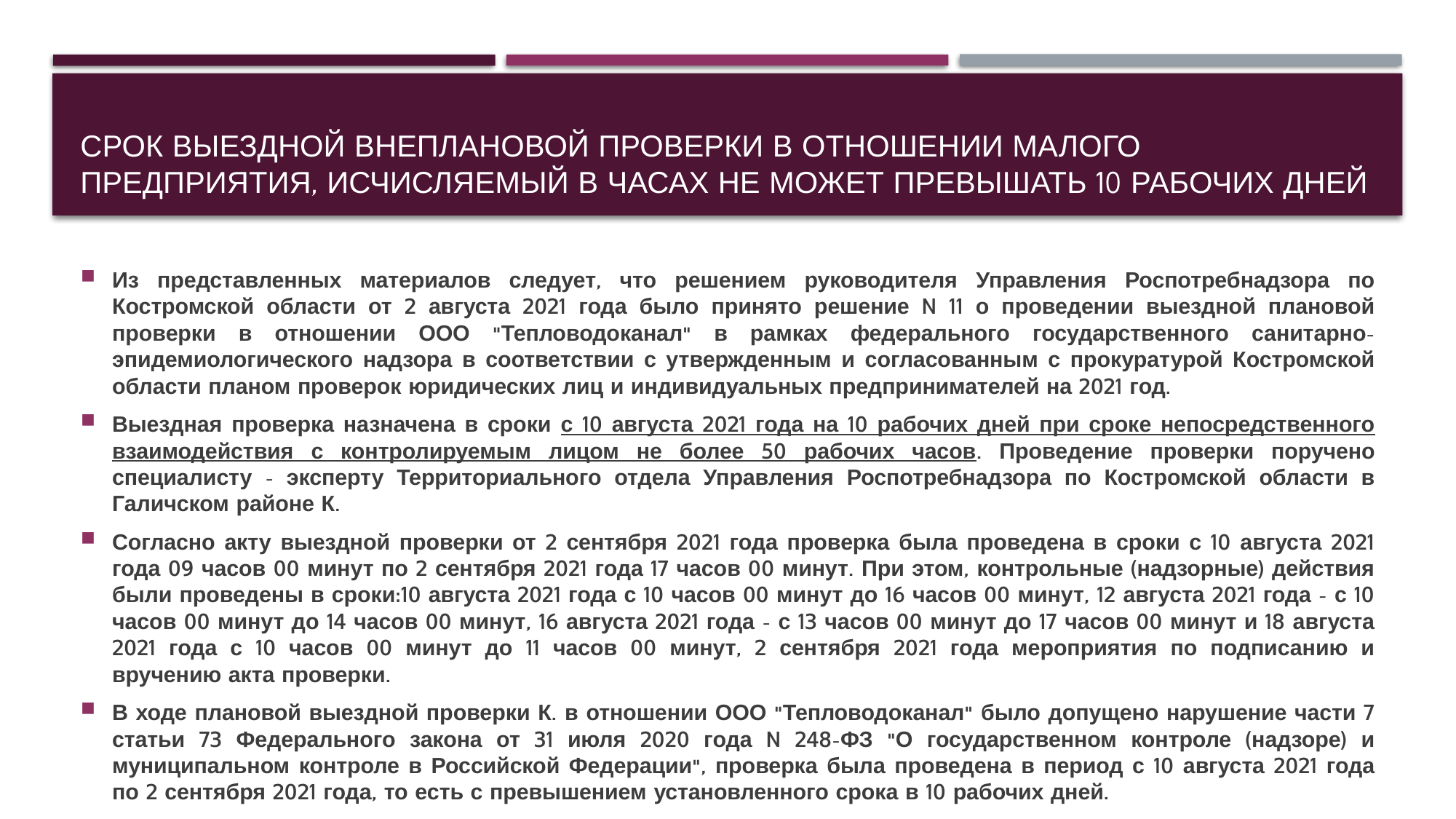

# Срок Выездной внеплановой проверки в отношении малого предприятия, исчисляемый в часах не может превышать 10 рабочих дней
Из представленных материалов следует, что решением руководителя Управления Роспотребнадзора по Костромской области от 2 августа 2021 года было принято решение N 11 о проведении выездной плановой проверки в отношении ООО "Тепловодоканал" в рамках федерального государственного санитарно-эпидемиологического надзора в соответствии с утвержденным и согласованным с прокуратурой Костромской области планом проверок юридических лиц и индивидуальных предпринимателей на 2021 год.
Выездная проверка назначена в сроки с 10 августа 2021 года на 10 рабочих дней при сроке непосредственного взаимодействия с контролируемым лицом не более 50 рабочих часов. Проведение проверки поручено специалисту - эксперту Территориального отдела Управления Роспотребнадзора по Костромской области в Галичском районе К.
Согласно акту выездной проверки от 2 сентября 2021 года проверка была проведена в сроки с 10 августа 2021 года 09 часов 00 минут по 2 сентября 2021 года 17 часов 00 минут. При этом, контрольные (надзорные) действия были проведены в сроки:10 августа 2021 года с 10 часов 00 минут до 16 часов 00 минут, 12 августа 2021 года - с 10 часов 00 минут до 14 часов 00 минут, 16 августа 2021 года - с 13 часов 00 минут до 17 часов 00 минут и 18 августа 2021 года с 10 часов 00 минут до 11 часов 00 минут, 2 сентября 2021 года мероприятия по подписанию и вручению акта проверки.
В ходе плановой выездной проверки К. в отношении ООО "Тепловодоканал" было допущено нарушение части 7 статьи 73 Федерального закона от 31 июля 2020 года N 248-ФЗ "О государственном контроле (надзоре) и муниципальном контроле в Российской Федерации", проверка была проведена в период с 10 августа 2021 года по 2 сентября 2021 года, то есть с превышением установленного срока в 10 рабочих дней.